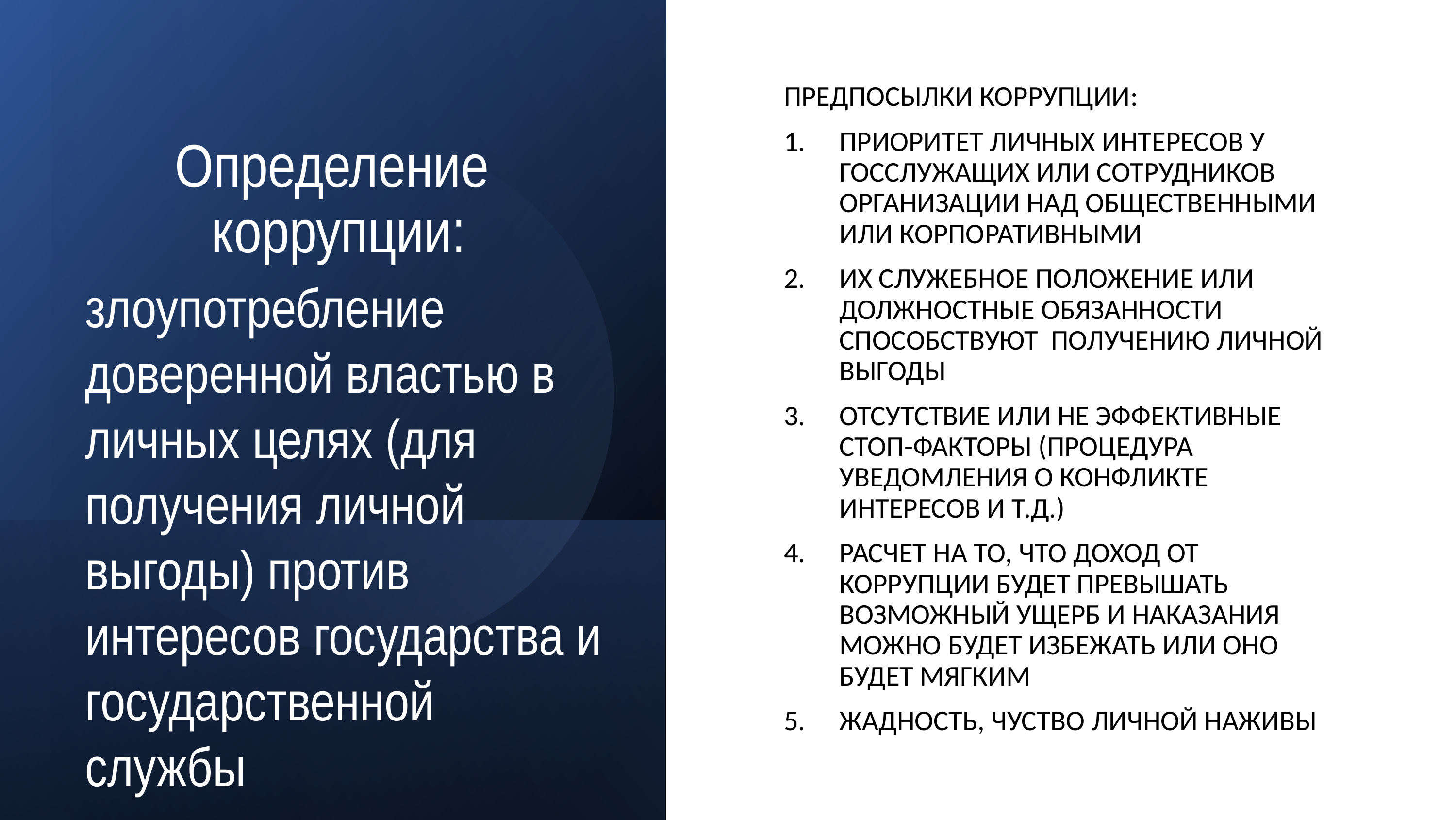

ПРЕДПОСЫЛКИ КОРРУПЦИИ:
ПРИОРИТЕТ ЛИЧНЫХ ИНТЕРЕСОВ У ГОССЛУЖАЩИХ ИЛИ СОТРУДНИКОВ ОРГАНИЗАЦИИ НАД ОБЩЕСТВЕННЫМИ ИЛИ КОРПОРАТИВНЫМИ
ИХ СЛУЖЕБНОЕ ПОЛОЖЕНИЕ ИЛИ ДОЛЖНОСТНЫЕ ОБЯЗАННОСТИ СПОСОБСТВУЮТ  ПОЛУЧЕНИЮ ЛИЧНОЙ ВЫГОДЫ
ОТСУТСТВИЕ ИЛИ НЕ ЭФФЕКТИВНЫЕ СТОП-ФАКТОРЫ (ПРОЦЕДУРА УВЕДОМЛЕНИЯ О КОНФЛИКТЕ ИНТЕРЕСОВ И Т.Д.)
РАСЧЕТ НА ТО, ЧТО ДОХОД ОТ КОРРУПЦИИ БУДЕТ ПРЕВЫШАТЬ ВОЗМОЖНЫЙ УЩЕРБ И НАКАЗАНИЯ МОЖНО БУДЕТ ИЗБЕЖАТЬ ИЛИ ОНО БУДЕТ МЯГКИМ
ЖАДНОСТЬ, ЧУСТВО ЛИЧНОЙ НАЖИВЫ

# Определение коррупции:

злоупотребление доверенной властью в личных целях (для получения личной выгоды) против интересов государства и государственной службы